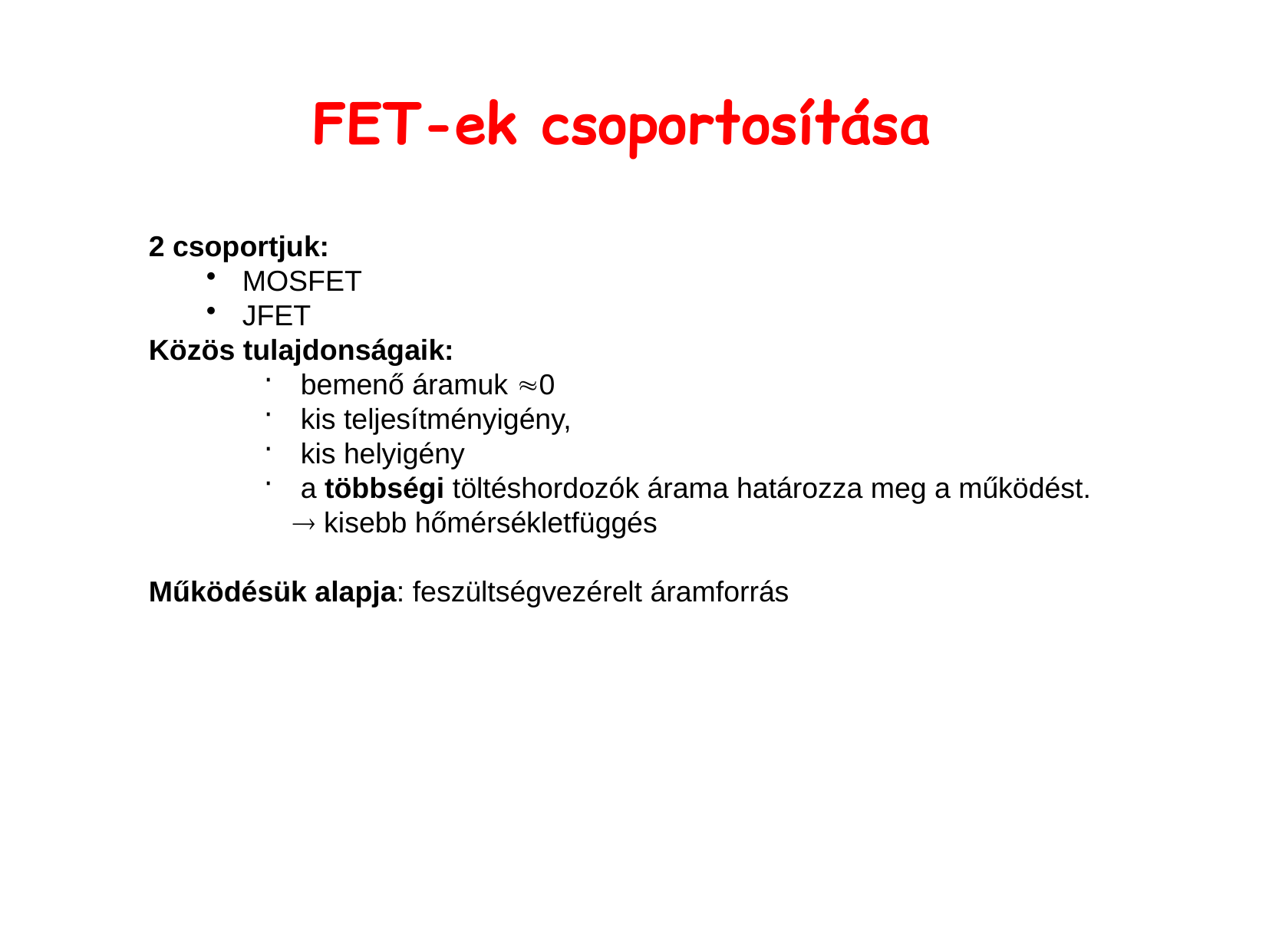

FET-ek csoportosítása
2 csoportjuk:
MOSFET
JFET
Közös tulajdonságaik:
 bemenő áramuk ≈0
 kis teljesítményigény,
 kis helyigény
 a többségi töltéshordozók árama határozza meg a működést.
→ kisebb hőmérsékletfüggés

Működésük alapja: feszültségvezérelt áramforrás